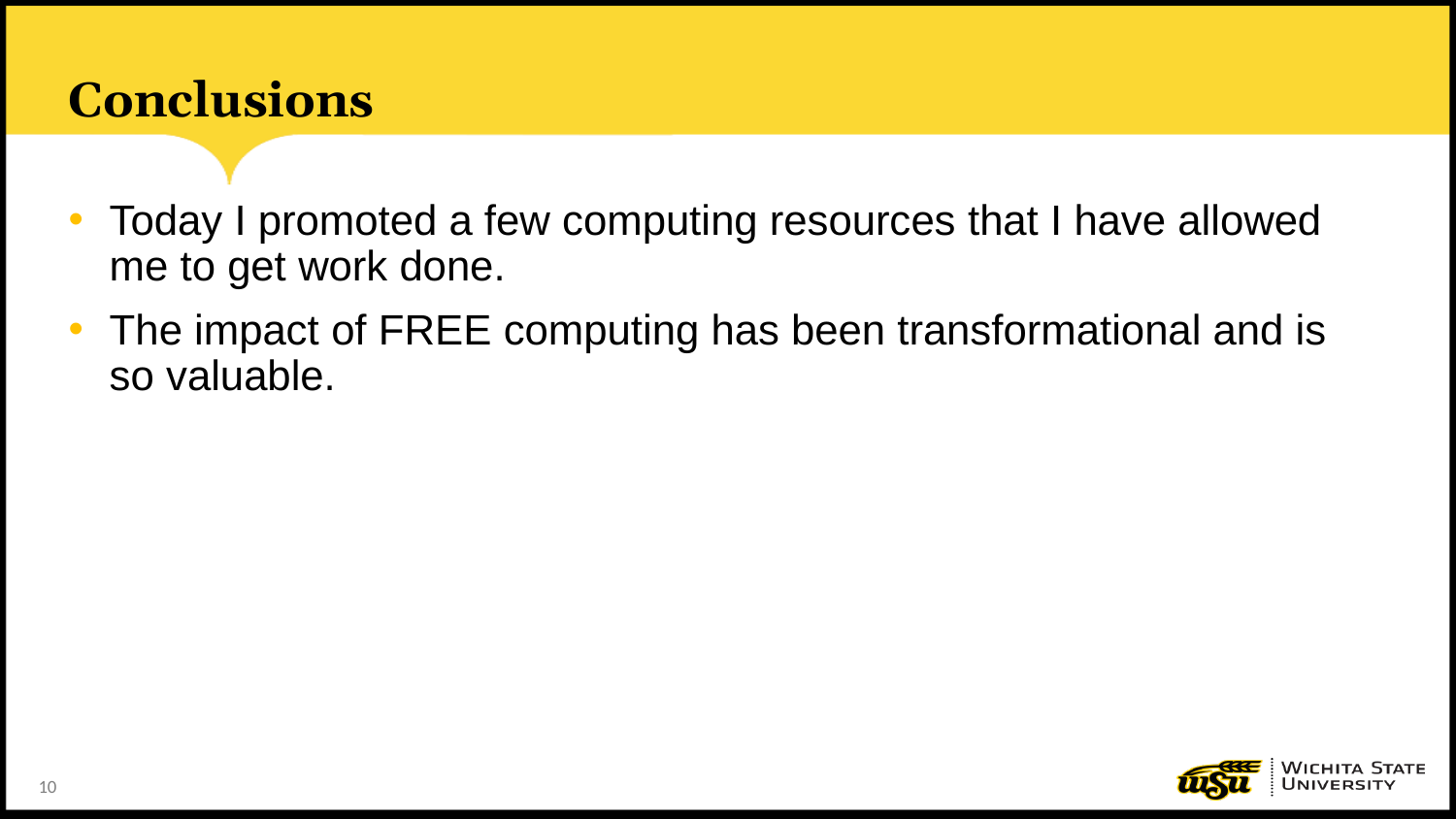

# Conclusions
Today I promoted a few computing resources that I have allowed me to get work done.
The impact of FREE computing has been transformational and is so valuable.